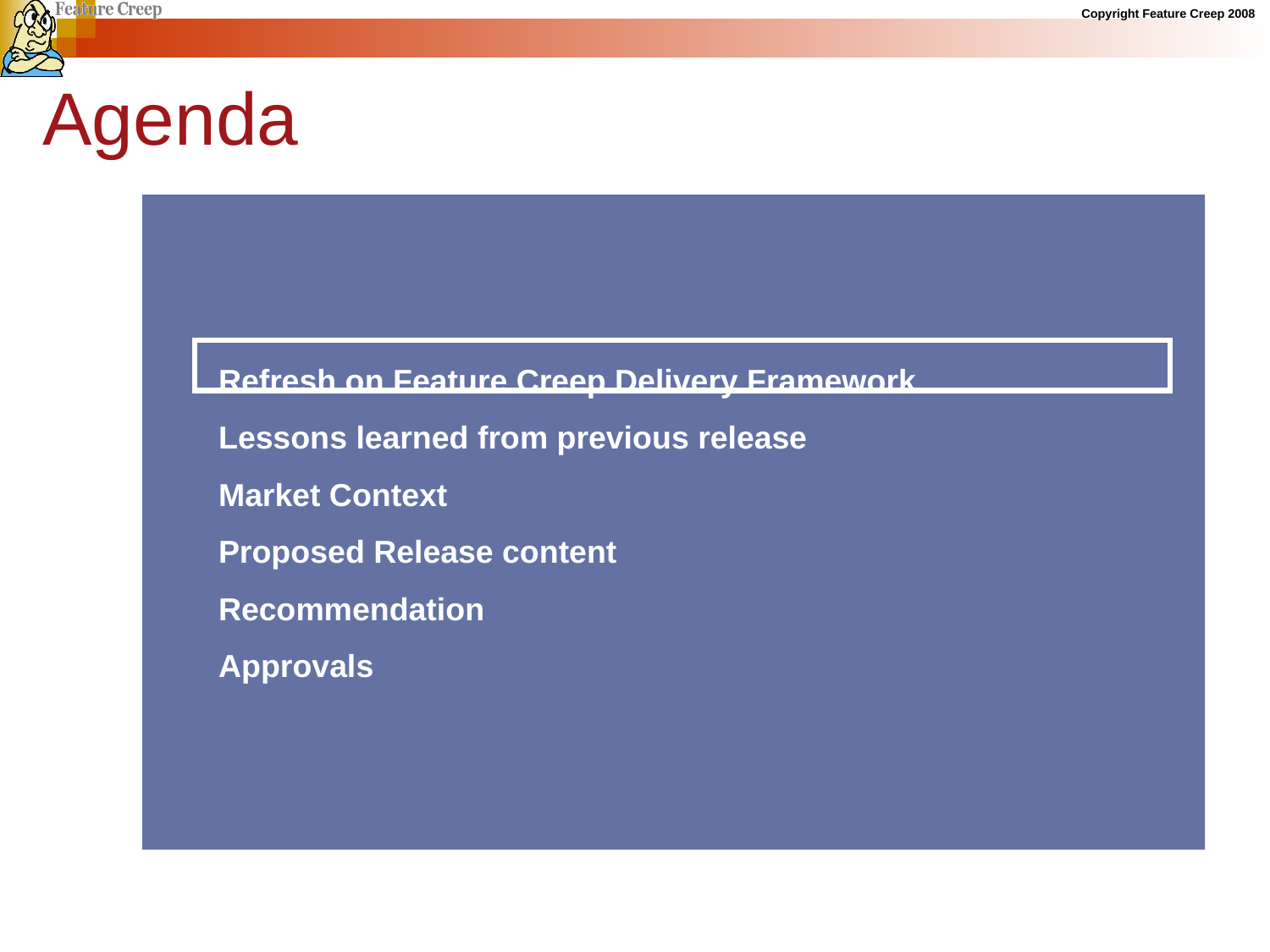

Agenda
Refresh on Feature Creep Delivery Framework
Lessons learned from previous release
Market Context
Proposed Release content
Recommendation
Approvals